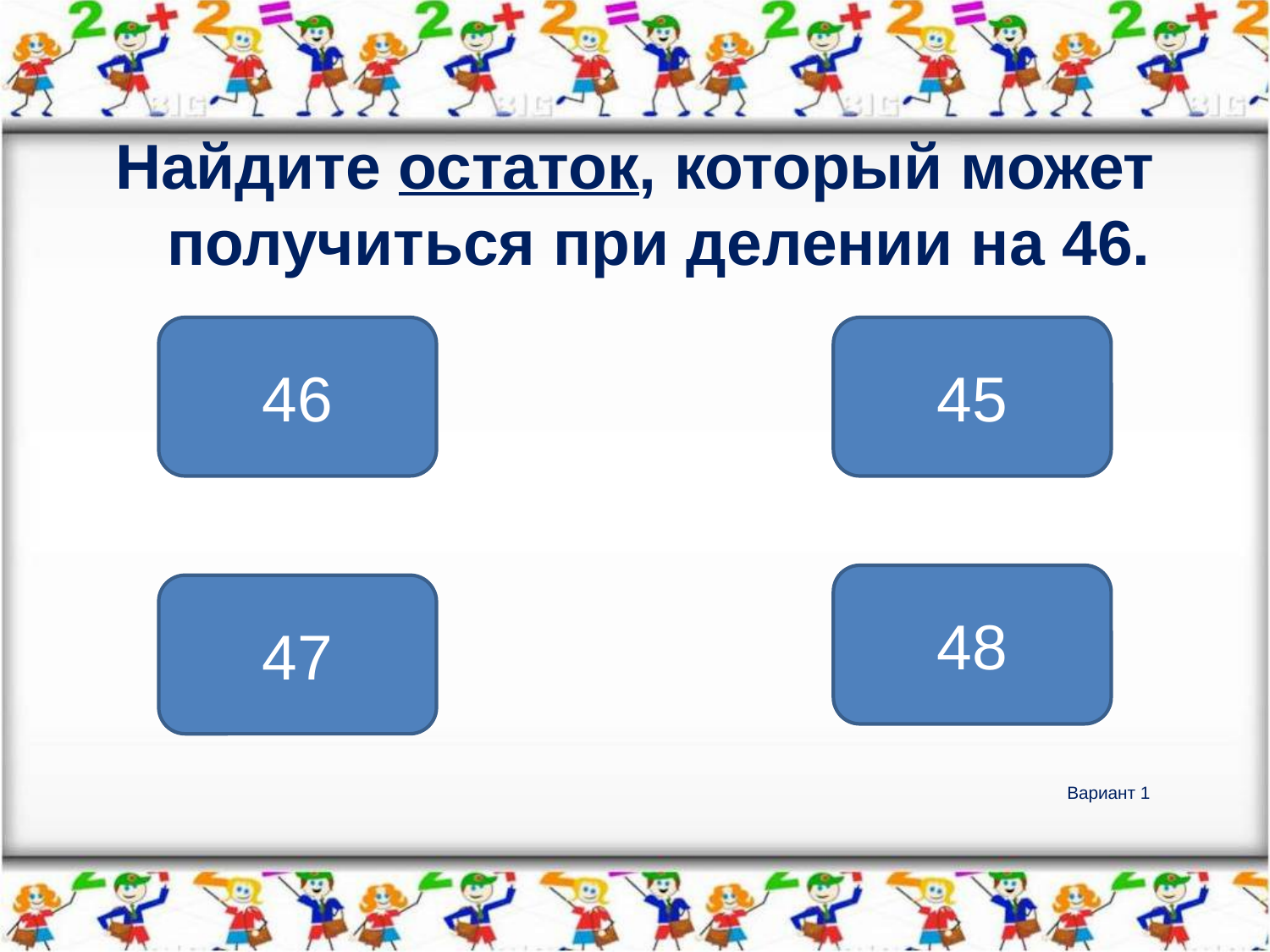

Найдите остаток, который может получиться при делении на 46.
46
45
48
47
# Вариант 1